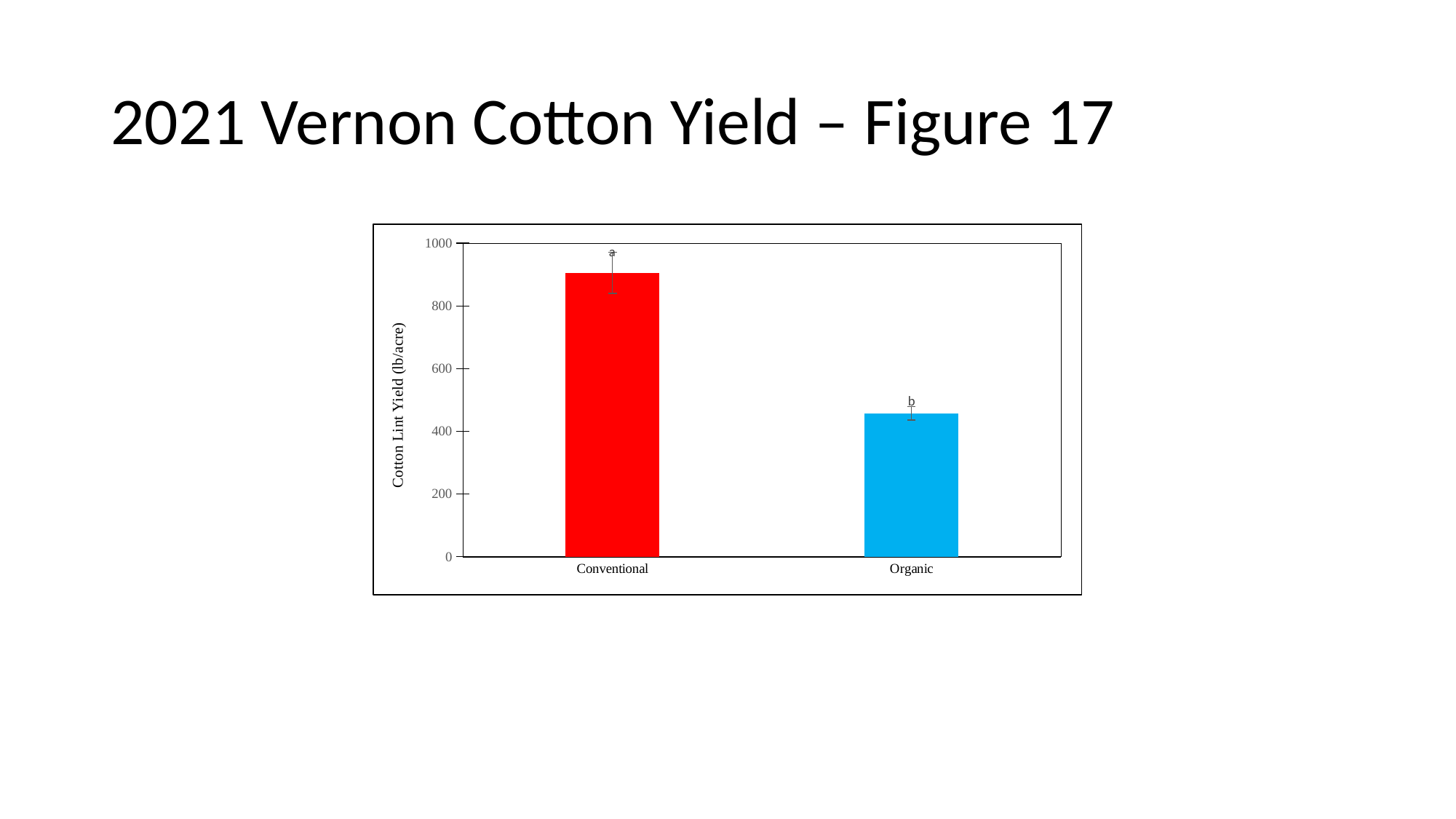

# 2021 Vernon Cotton Yield – Figure 17

### Chart

| Category |  |
|---|---|
| Conventional | 905.1724100597438 |
| Organic | 457.2867814634904 |